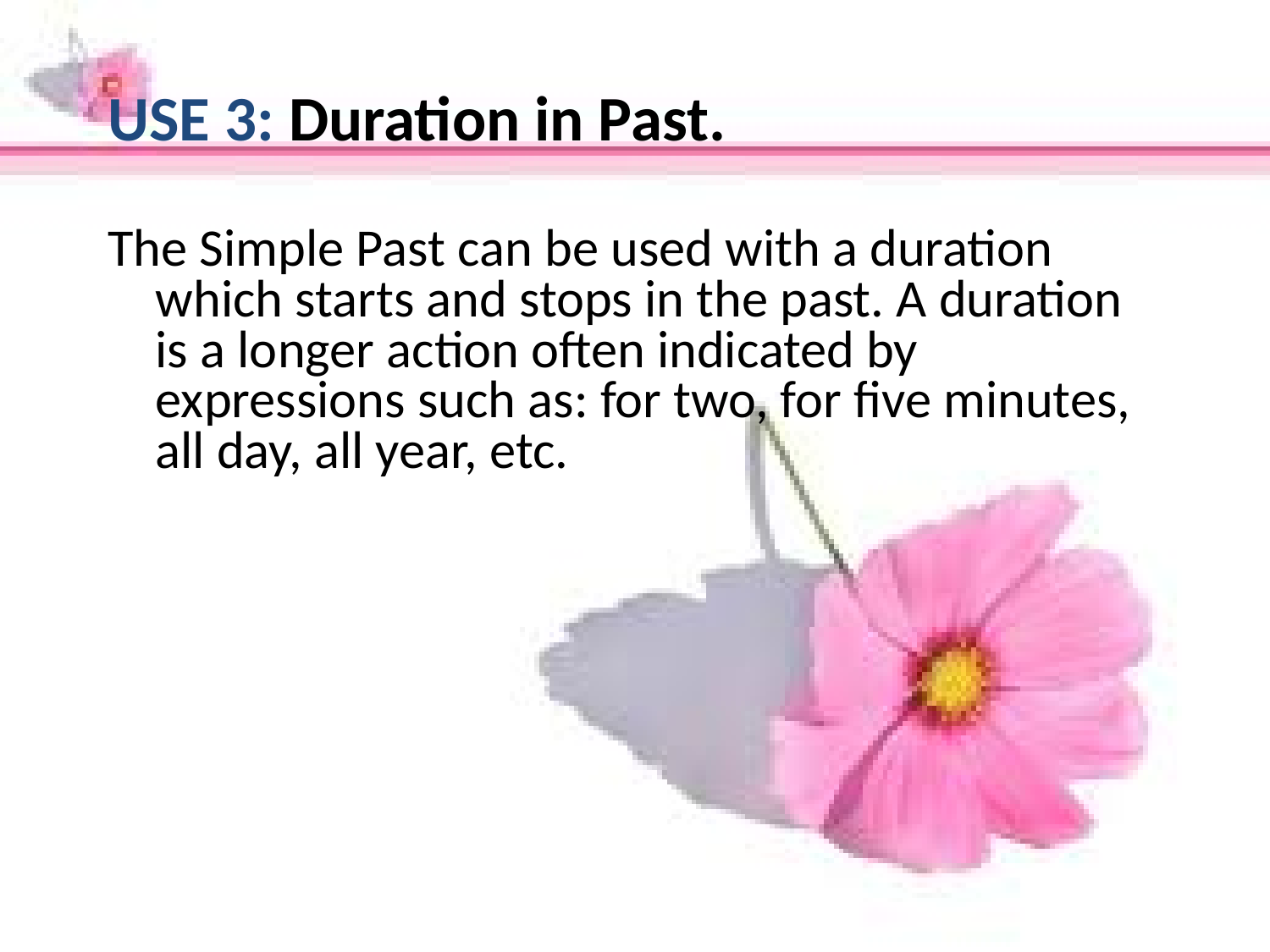

USE 3: Duration in Past.

The Simple Past can be used with a duration which starts and stops in the past. A duration is a longer action often indicated by expressions such as: for two, for five minutes, all day, all year, etc.